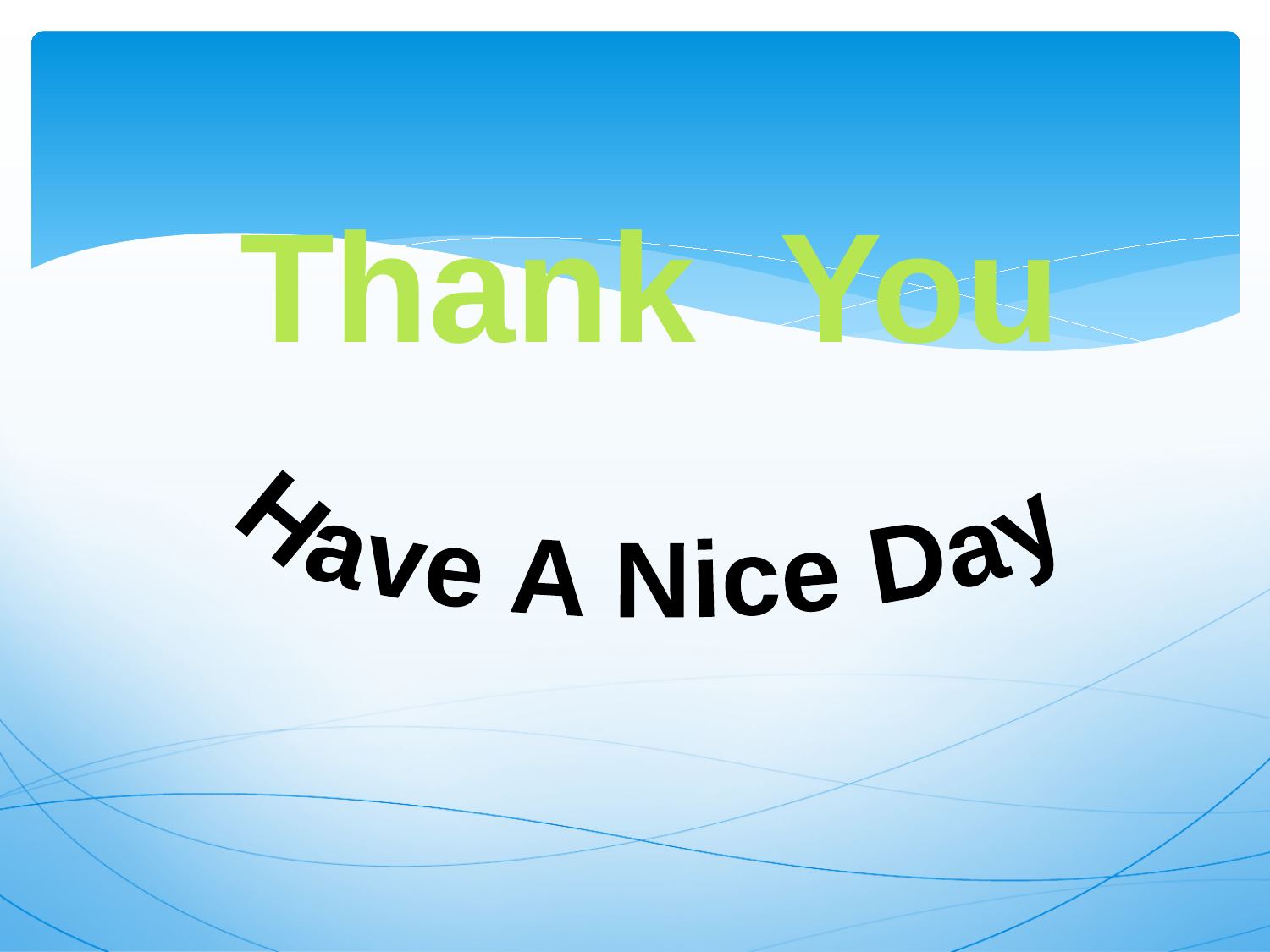

# Thank  You
Have A Nice Day